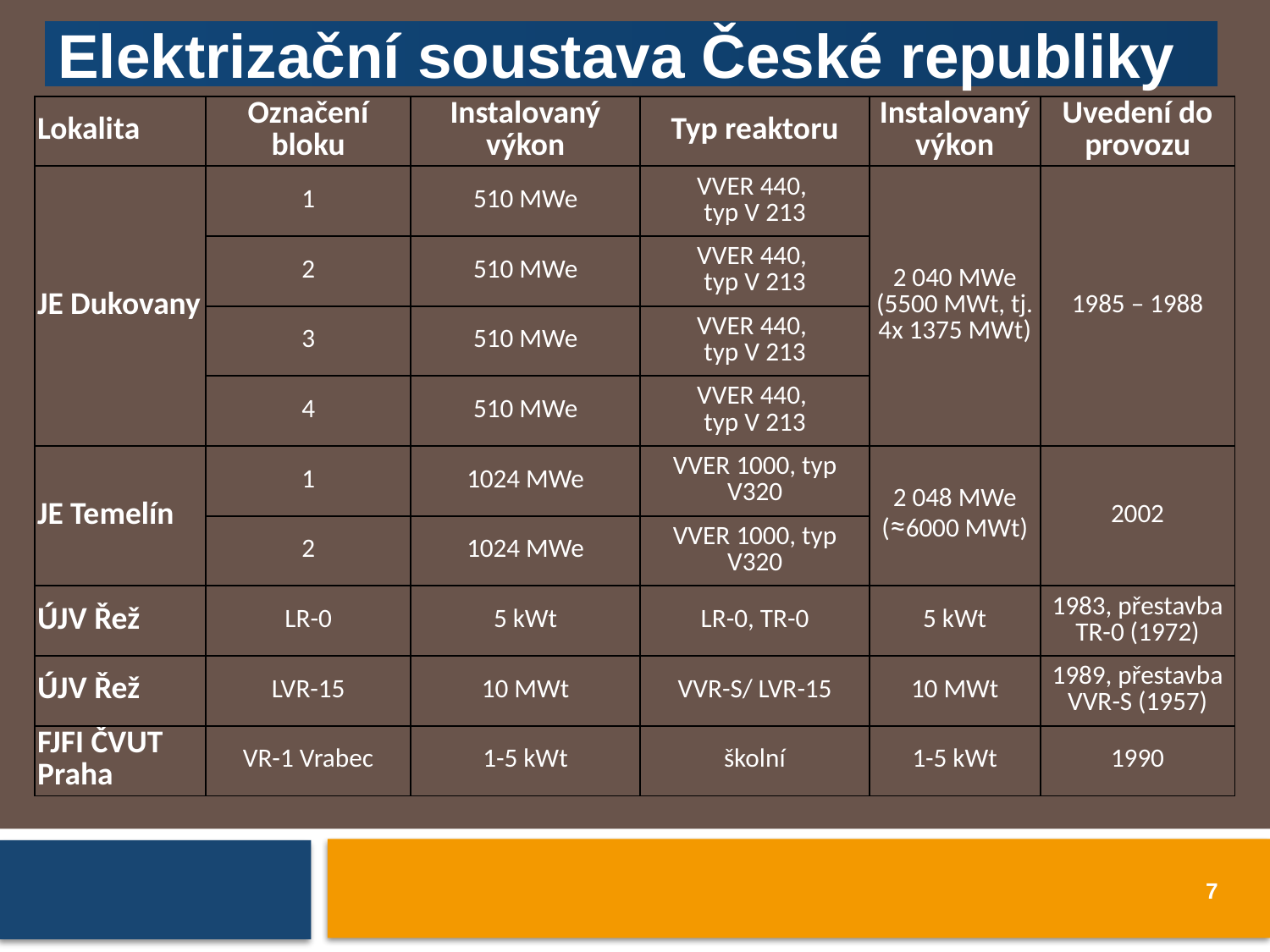

Elektrizační soustava České republiky
| Lokalita | Označení bloku | Instalovaný výkon | Typ reaktoru | Instalovaný výkon | Uvedení do provozu |
| --- | --- | --- | --- | --- | --- |
| JE Dukovany | 1 | 510 MWe | VVER 440, typ V 213 | 2 040 MWe (5500 MWt, tj. 4x 1375 MWt) | 1985 – 1988 |
|  | 2 | 510 MWe | VVER 440, typ V 213 |  |  |
|  | 3 | 510 MWe | VVER 440, typ V 213 |  |  |
|  | 4 | 510 MWe | VVER 440, typ V 213 |  |  |
| JE Temelín | 1 | 1024 MWe | VVER 1000, typ V320 | 2 048 MWe (≈6000 MWt) | 2002 |
|  | 2 | 1024 MWe | VVER 1000, typ V320 |  |  |
| ÚJV Řež | LR-0 | 5 kWt | LR-0, TR-0 | 5 kWt | 1983, přestavba TR-0 (1972) |
| ÚJV Řež | LVR-15 | 10 MWt | VVR-S/ LVR-15 | 10 MWt | 1989, přestavba VVR-S (1957) |
| FJFI ČVUT Praha | VR-1 Vrabec | 1-5 kWt | školní | 1-5 kWt | 1990 |
7